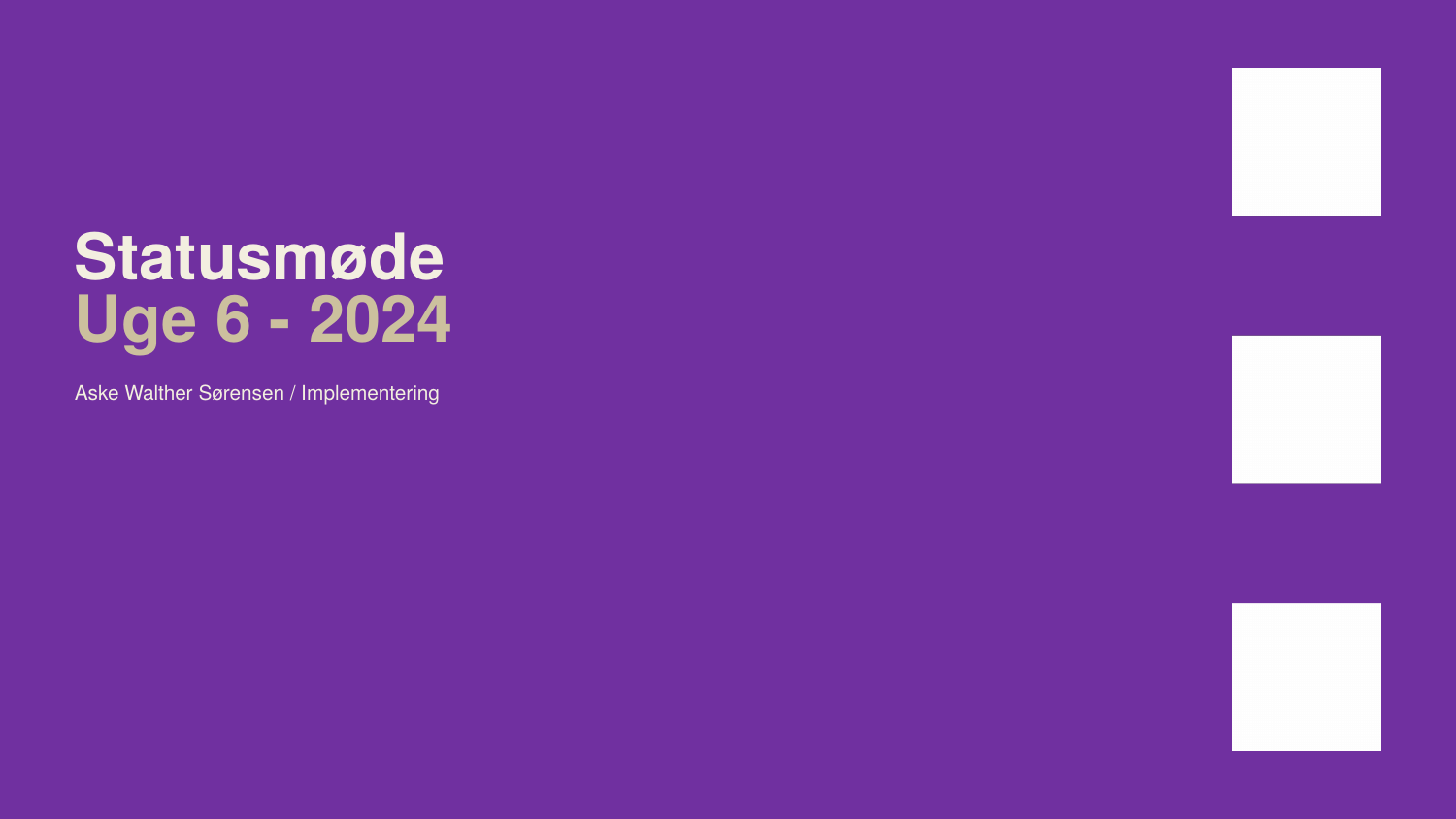

# Statusmøde Uge 6 - 2024
Aske Walther Sørensen / Implementering